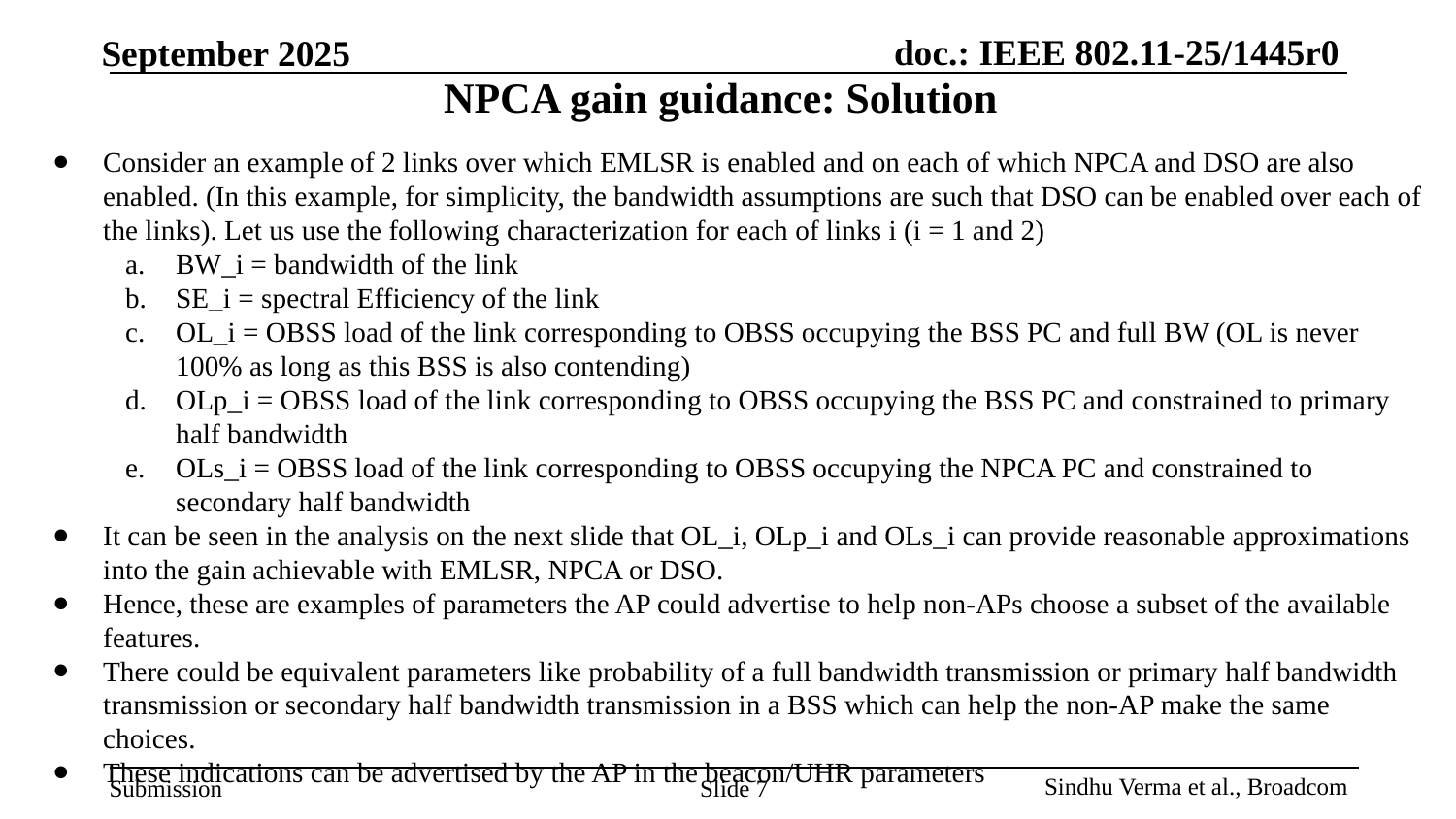

# NPCA gain guidance: Solution
Consider an example of 2 links over which EMLSR is enabled and on each of which NPCA and DSO are also enabled. (In this example, for simplicity, the bandwidth assumptions are such that DSO can be enabled over each of the links). Let us use the following characterization for each of links i (i = 1 and 2)
BW_i = bandwidth of the link
SE_i = spectral Efficiency of the link
OL_i = OBSS load of the link corresponding to OBSS occupying the BSS PC and full BW (OL is never 100% as long as this BSS is also contending)
OLp_i = OBSS load of the link corresponding to OBSS occupying the BSS PC and constrained to primary half bandwidth
OLs_i = OBSS load of the link corresponding to OBSS occupying the NPCA PC and constrained to secondary half bandwidth
It can be seen in the analysis on the next slide that OL_i, OLp_i and OLs_i can provide reasonable approximations into the gain achievable with EMLSR, NPCA or DSO.
Hence, these are examples of parameters the AP could advertise to help non-APs choose a subset of the available features.
There could be equivalent parameters like probability of a full bandwidth transmission or primary half bandwidth transmission or secondary half bandwidth transmission in a BSS which can help the non-AP make the same choices.
These indications can be advertised by the AP in the beacon/UHR parameters

Slide 7